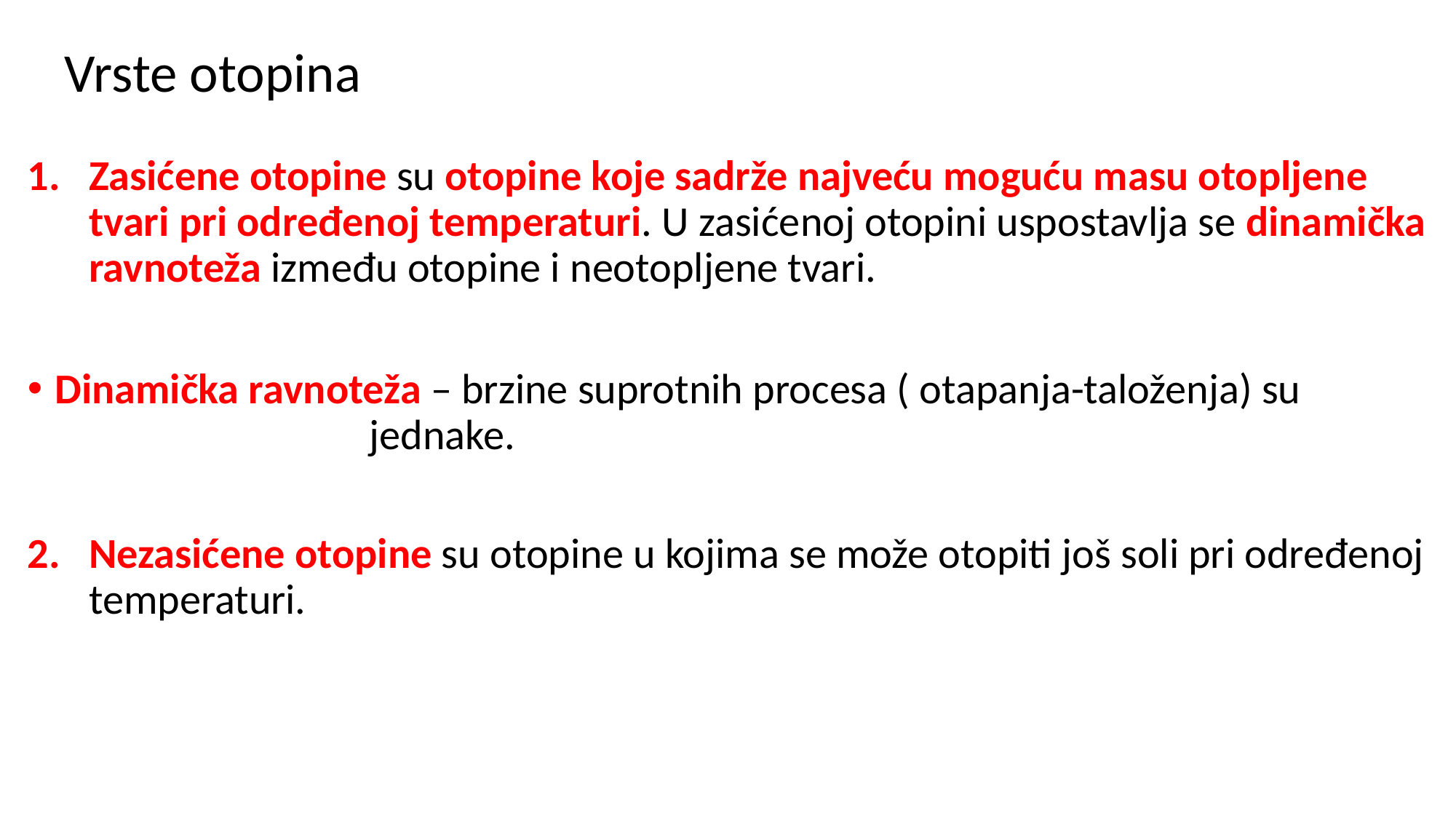

# Vrste otopina
Zasićene otopine su otopine koje sadrže najveću moguću masu otopljene tvari pri određenoj temperaturi. U zasićenoj otopini uspostavlja se dinamička ravnoteža između otopine i neotopljene tvari.

Dinamička ravnoteža – brzine suprotnih procesa ( otapanja-taloženja) su 			          jednake.

Nezasićene otopine su otopine u kojima se može otopiti još soli pri određenoj temperaturi.